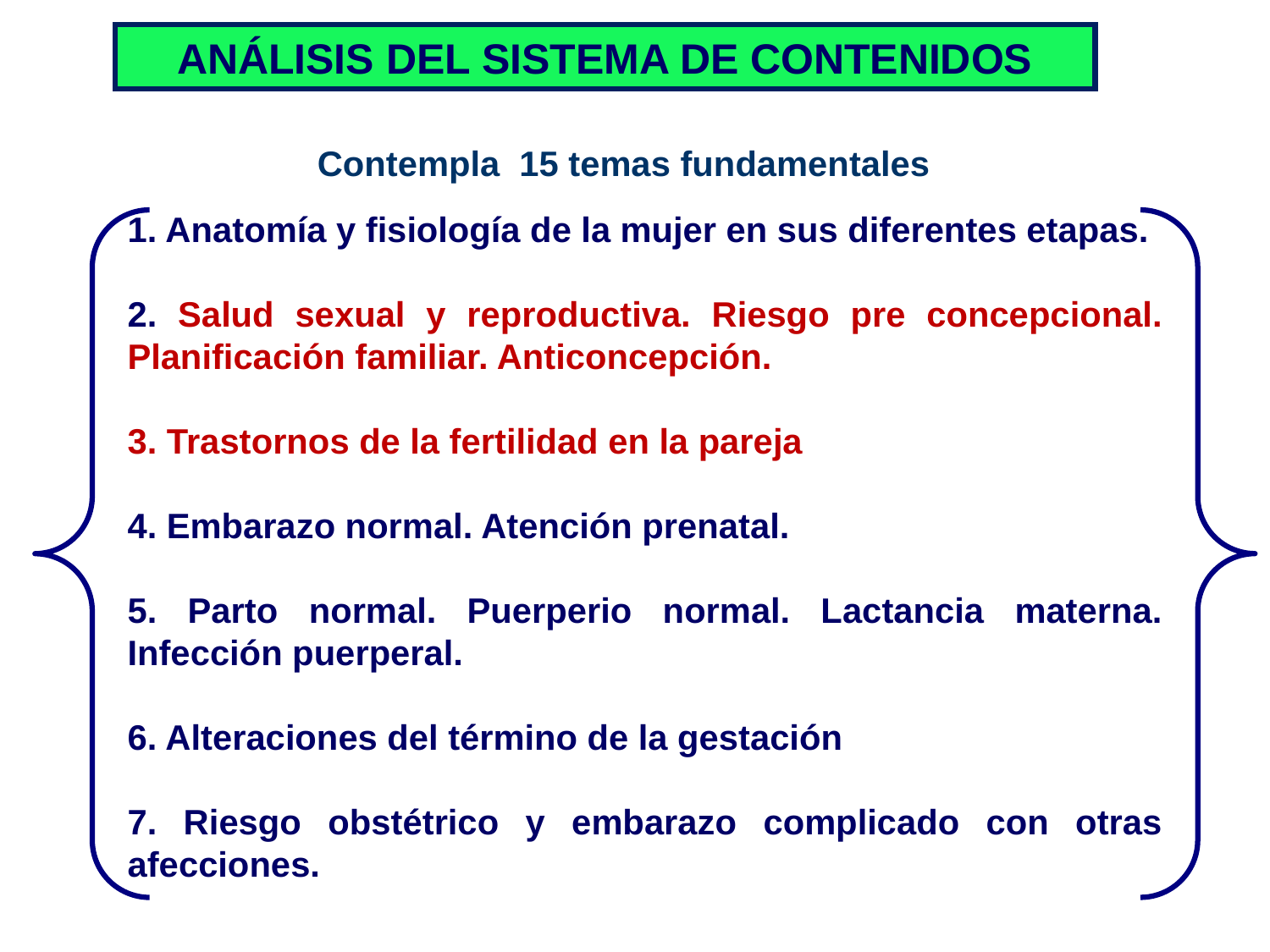

ANÁLISIS DEL SISTEMA DE CONTENIDOS
Contempla  15 temas fundamentales
1. Anatomía y fisiología de la mujer en sus diferentes etapas.

2. Salud sexual y reproductiva. Riesgo pre concepcional. Planificación familiar. Anticoncepción.

3. Trastornos de la fertilidad en la pareja

4. Embarazo normal. Atención prenatal.

5. Parto normal. Puerperio normal. Lactancia materna. Infección puerperal.

6. Alteraciones del término de la gestación

7. Riesgo obstétrico y embarazo complicado con otras afecciones.